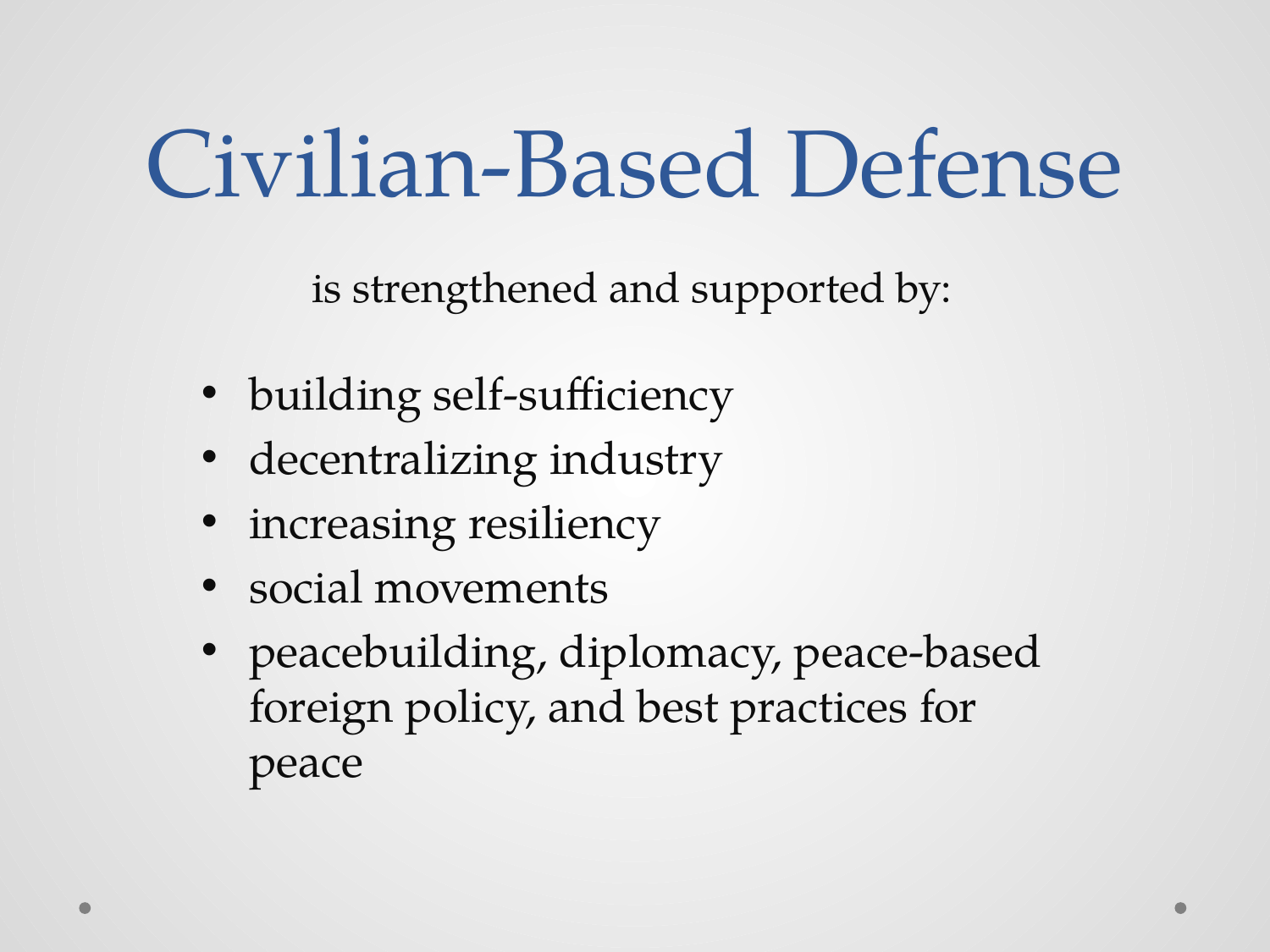

# Civilian-Based Defense
is strengthened and supported by:

building self-sufficiency
decentralizing industry
increasing resiliency
social movements
peacebuilding, diplomacy, peace-based foreign policy, and best practices for peace